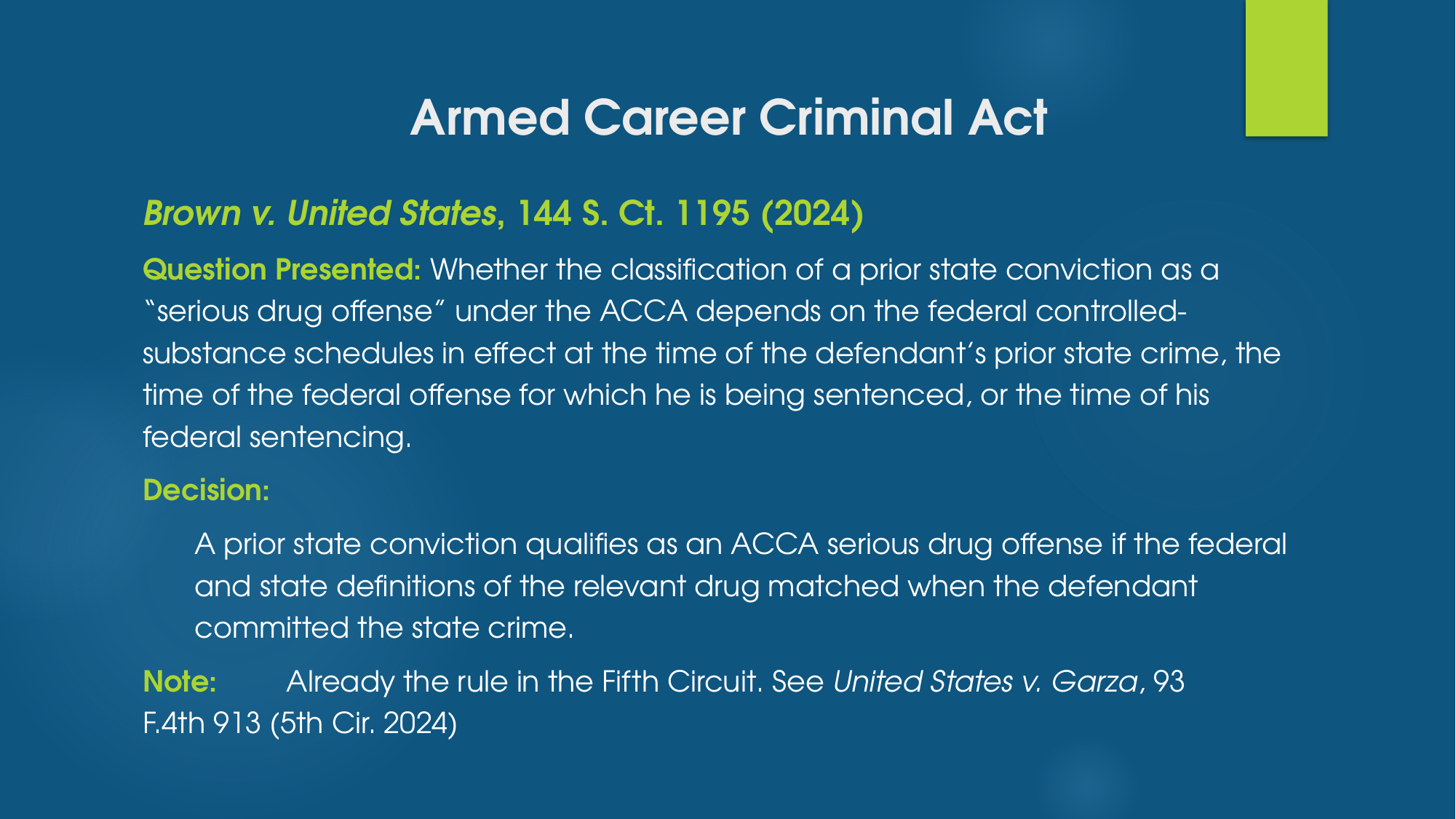

# Armed Career Criminal Act
Brown v. United States, 144 S. Ct. 1195 (2024)
Question Presented: Whether the classification of a prior state conviction as a “serious drug offense” under the ACCA depends on the federal controlled-substance schedules in effect at the time of the defendant’s prior state crime, the time of the federal offense for which he is being sentenced, or the time of his federal sentencing.
Decision:
A prior state conviction qualifies as an ACCA serious drug offense if the federal and state definitions of the relevant drug matched when the defendant committed the state crime.
Note: 	Already the rule in the Fifth Circuit. See United States v. Garza, 93 				F.4th 913 (5th Cir. 2024)